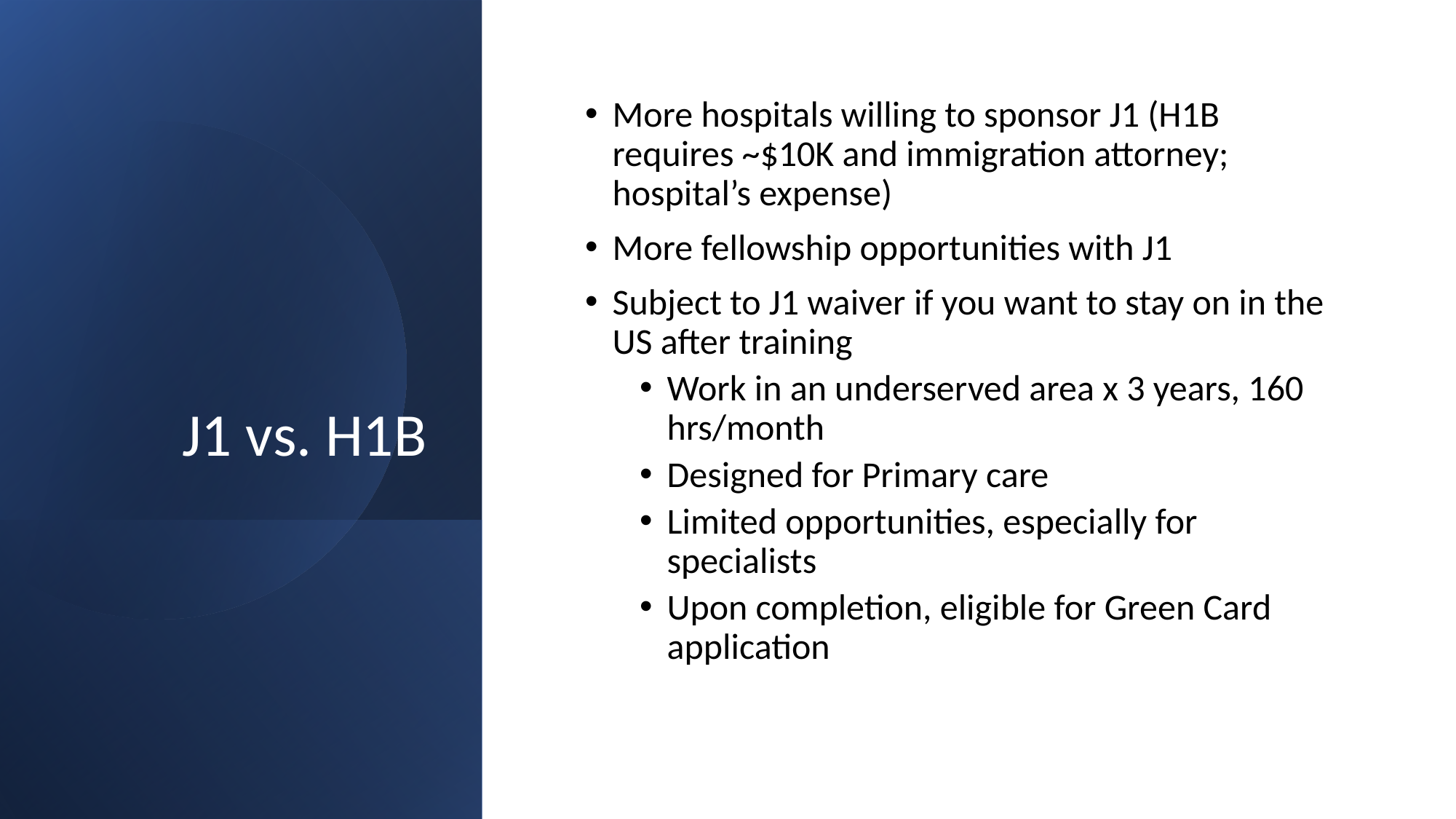

# J1 vs. H1B
More hospitals willing to sponsor J1 (H1B requires ~$10K and immigration attorney; hospital’s expense)
More fellowship opportunities with J1
Subject to J1 waiver if you want to stay on in the US after training
Work in an underserved area x 3 years, 160 hrs/month
Designed for Primary care
Limited opportunities, especially for specialists
Upon completion, eligible for Green Card application